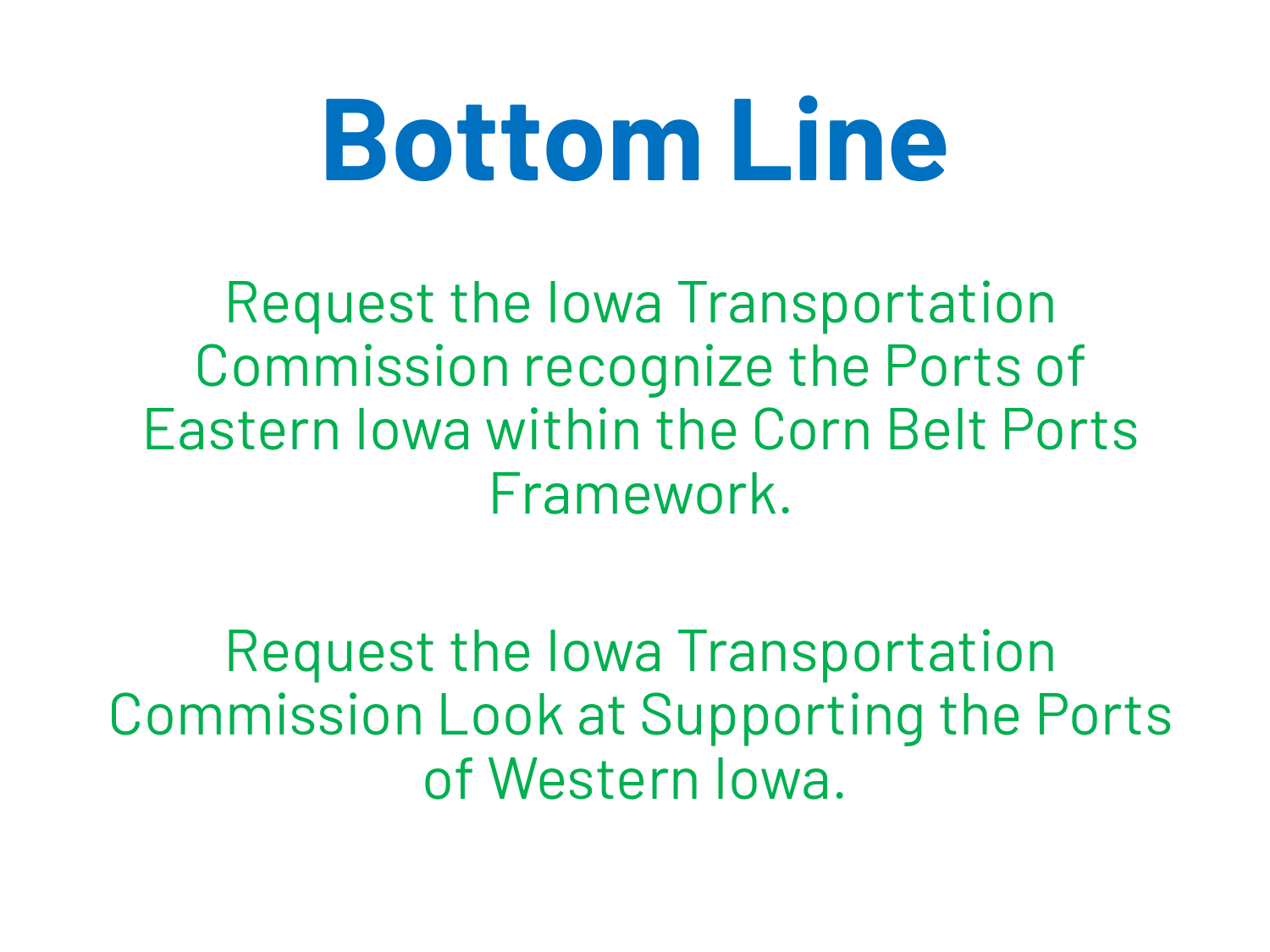

# Bottom Line
Request the Iowa Transportation Commission recognize the Ports of Eastern Iowa within the Corn Belt Ports Framework.

Request the Iowa Transportation Commission Look at Supporting the Ports of Western Iowa.